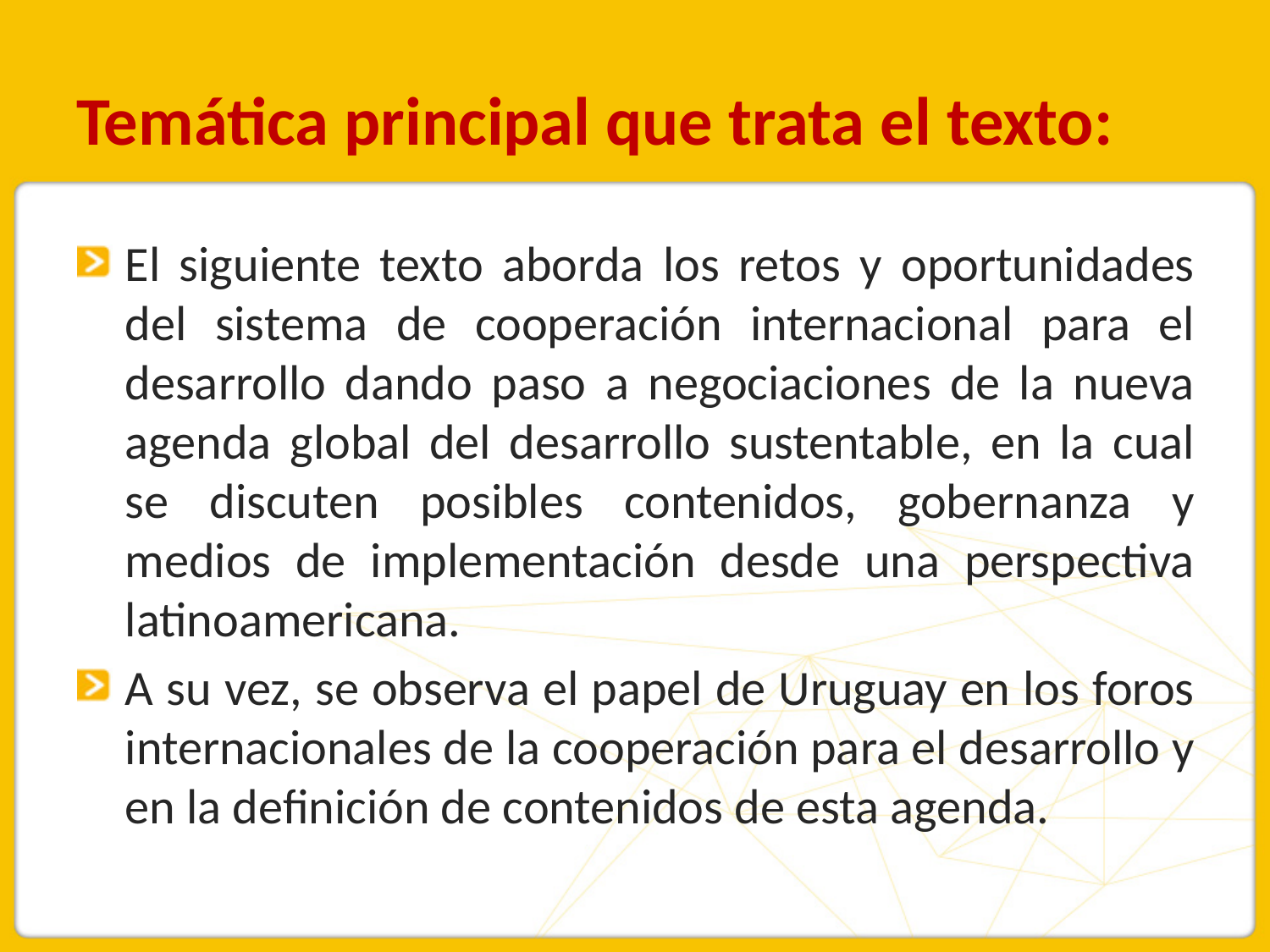

# Temática principal que trata el texto:
El siguiente texto aborda los retos y oportunidades del sistema de cooperación internacional para el desarrollo dando paso a negociaciones de la nueva agenda global del desarrollo sustentable, en la cual se discuten posibles contenidos, gobernanza y medios de implementación desde una perspectiva latinoamericana.
A su vez, se observa el papel de Uruguay en los foros internacionales de la cooperación para el desarrollo y en la definición de contenidos de esta agenda.